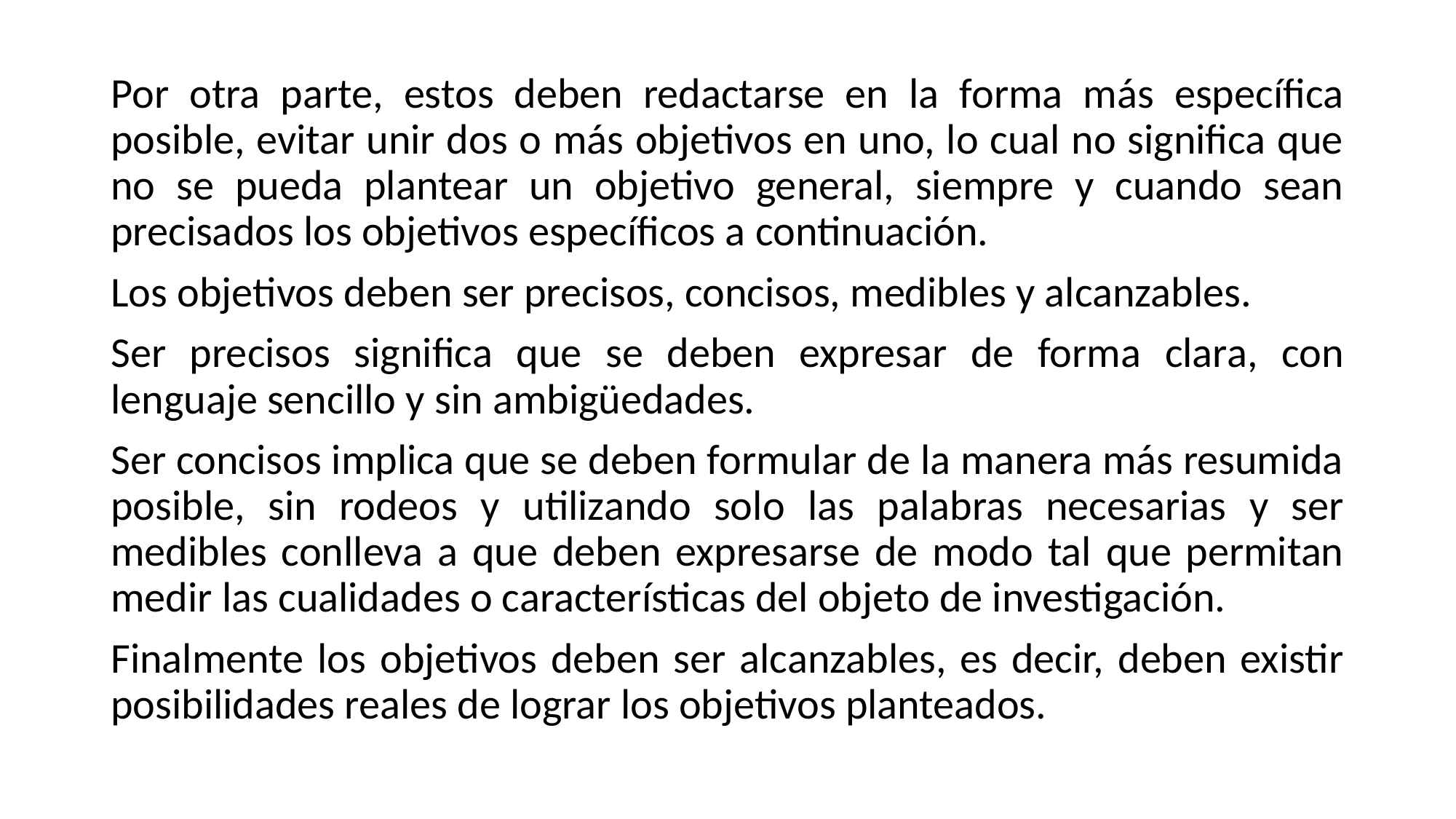

Por otra parte, estos deben redactarse en la forma más específica posible, evitar unir dos o más objetivos en uno, lo cual no significa que no se pueda plantear un objetivo general, siempre y cuando sean precisados los objetivos específicos a continuación.
Los objetivos deben ser precisos, concisos, medibles y alcanzables.
Ser precisos significa que se deben expresar de forma clara, con lenguaje sencillo y sin ambigüedades.
Ser concisos implica que se deben formular de la manera más resumida posible, sin rodeos y utilizando solo las palabras necesarias y ser medibles conlleva a que deben expresarse de modo tal que permitan medir las cualidades o características del objeto de investigación.
Finalmente los objetivos deben ser alcanzables, es decir, deben existir posibilidades reales de lograr los objetivos planteados.